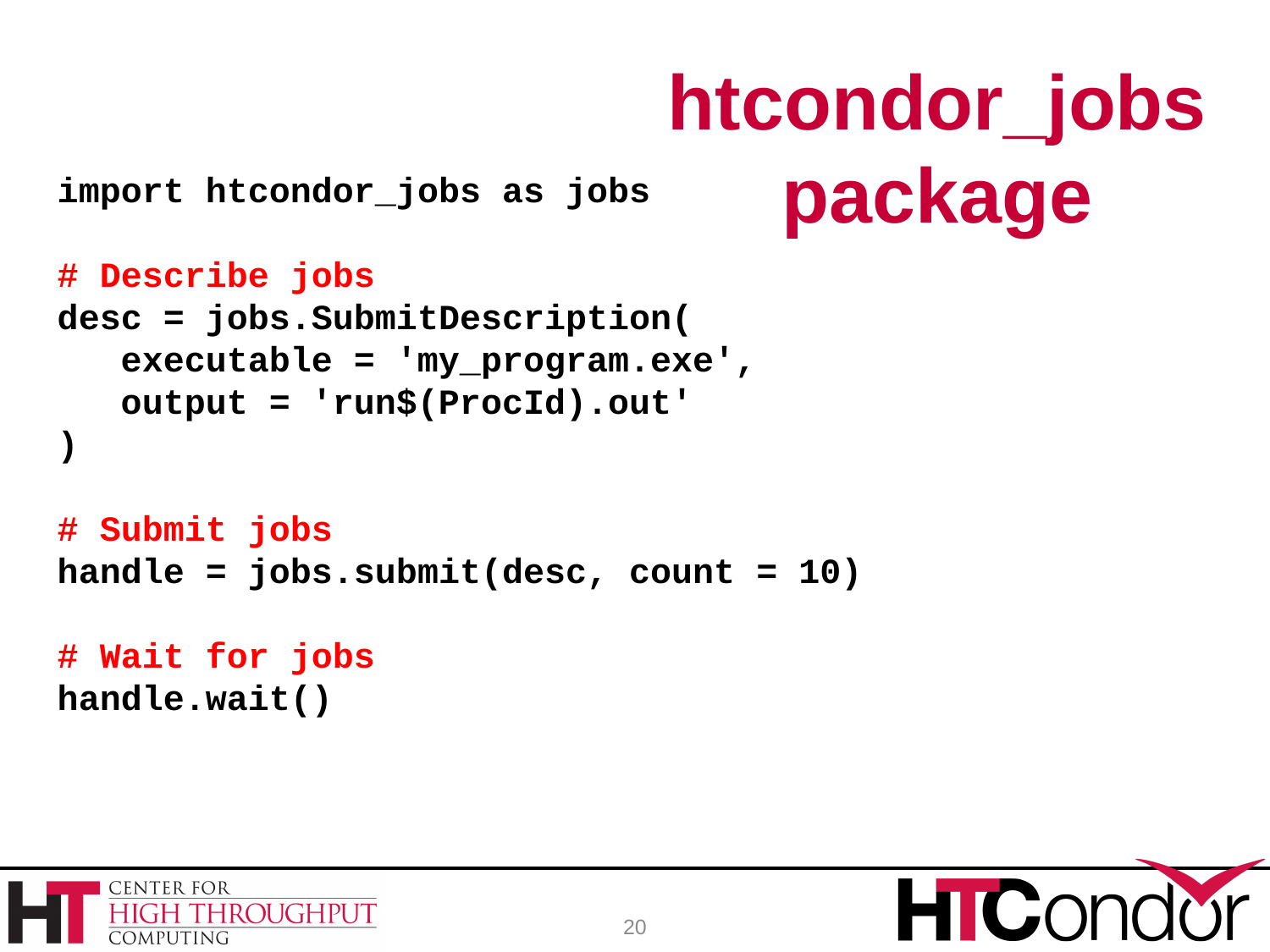

# htcondor_jobs package
import htcondor_jobs as jobs
# Describe jobs
desc = jobs.SubmitDescription(
   executable = 'my_program.exe',
   output = 'run$(ProcId).out'
)

# Submit jobs handle = jobs.submit(desc, count = 10)

# Wait for jobs
handle.wait()

20